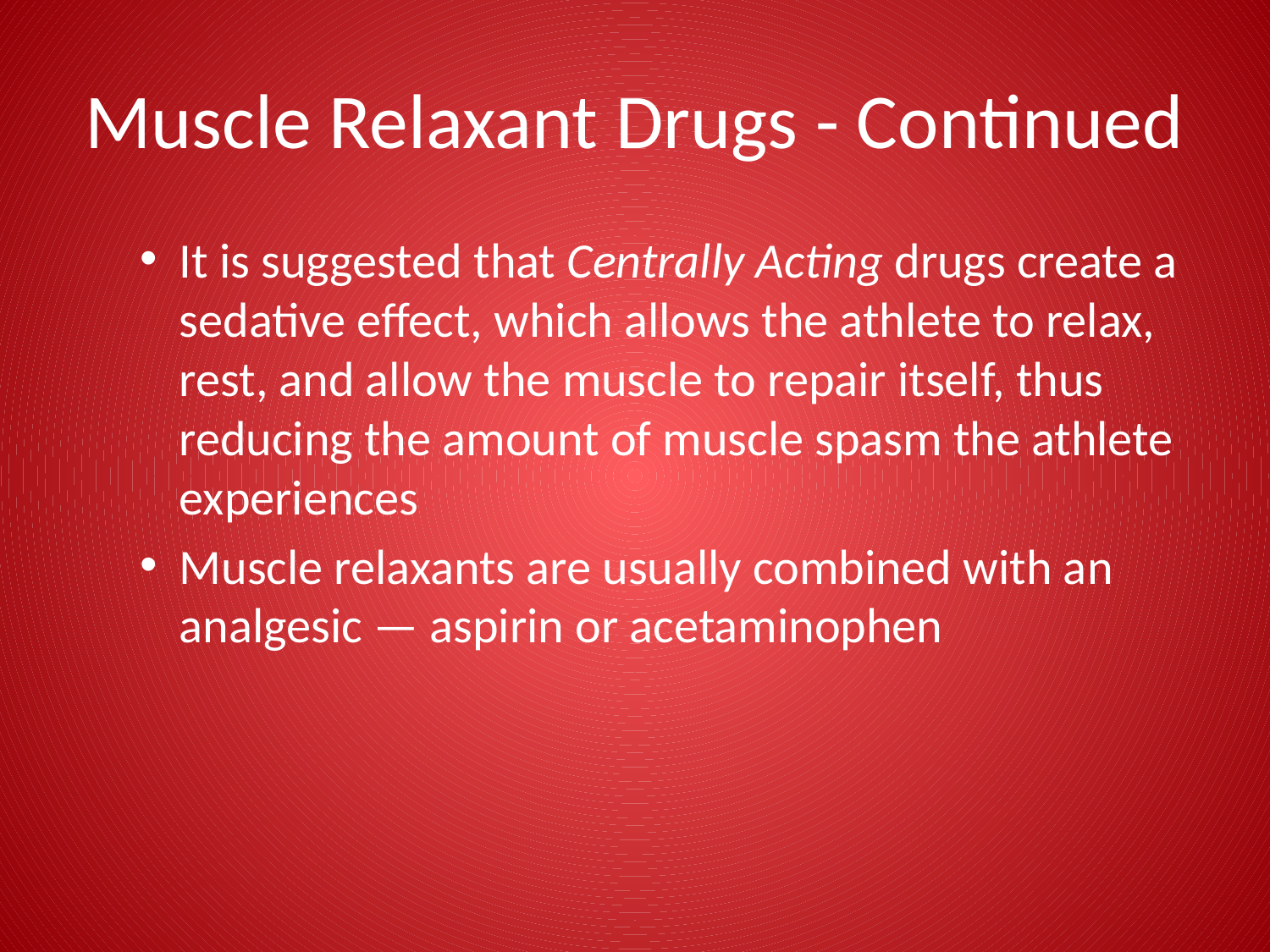

# Muscle Relaxant Drugs - Continued
It is suggested that Centrally Acting drugs create a sedative effect, which allows the athlete to relax, rest, and allow the muscle to repair itself, thus reducing the amount of muscle spasm the athlete experiences
Muscle relaxants are usually combined with an analgesic — aspirin or acetaminophen